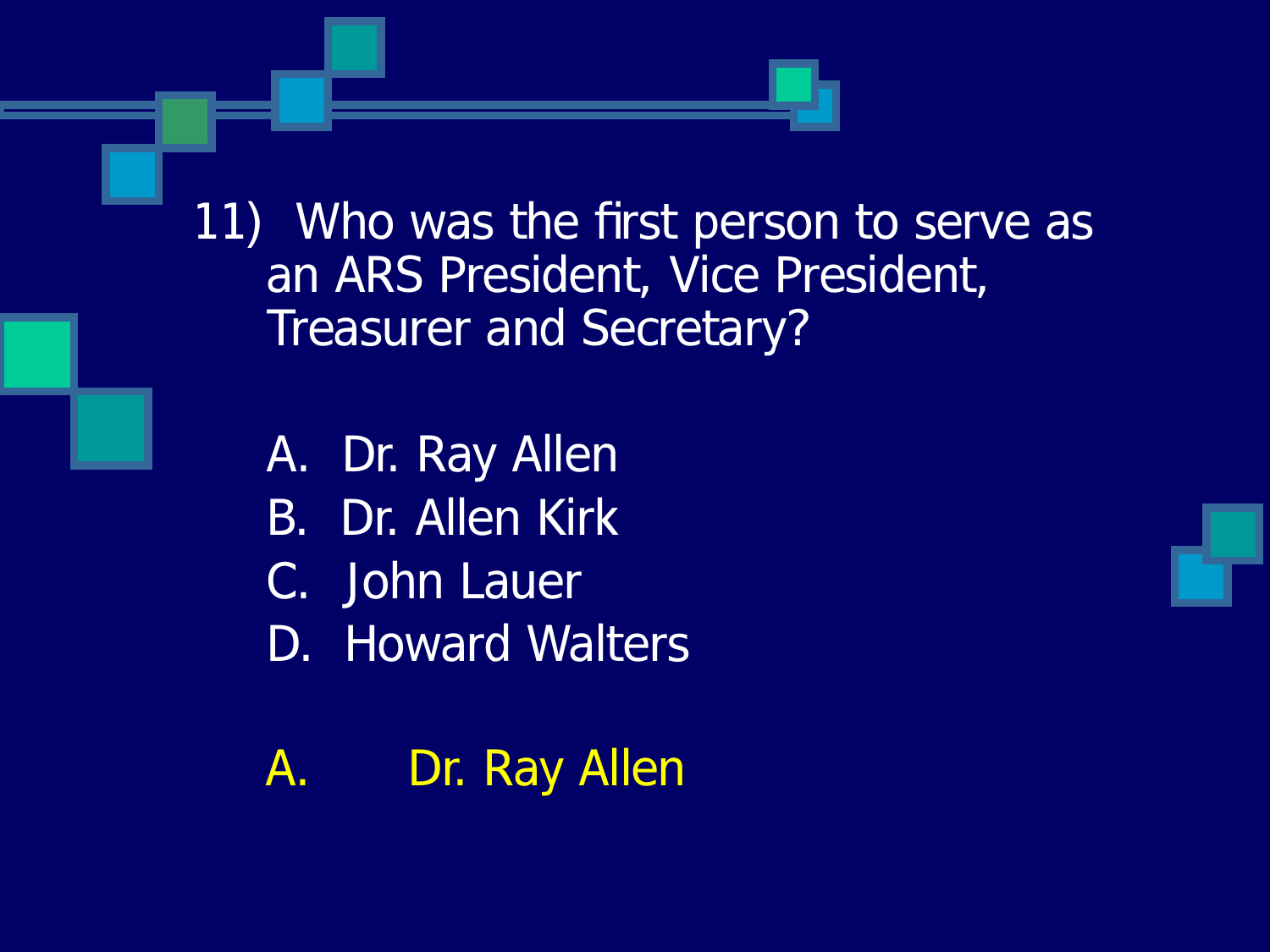

11)  Who was the first person to serve as an ARS President, Vice President, Treasurer and Secretary?

	A.  Dr. Ray Allen
	B.  Dr. Allen Kirk
	C.  John Lauer
	D.  Howard Walters

	A.	 Dr. Ray Allen